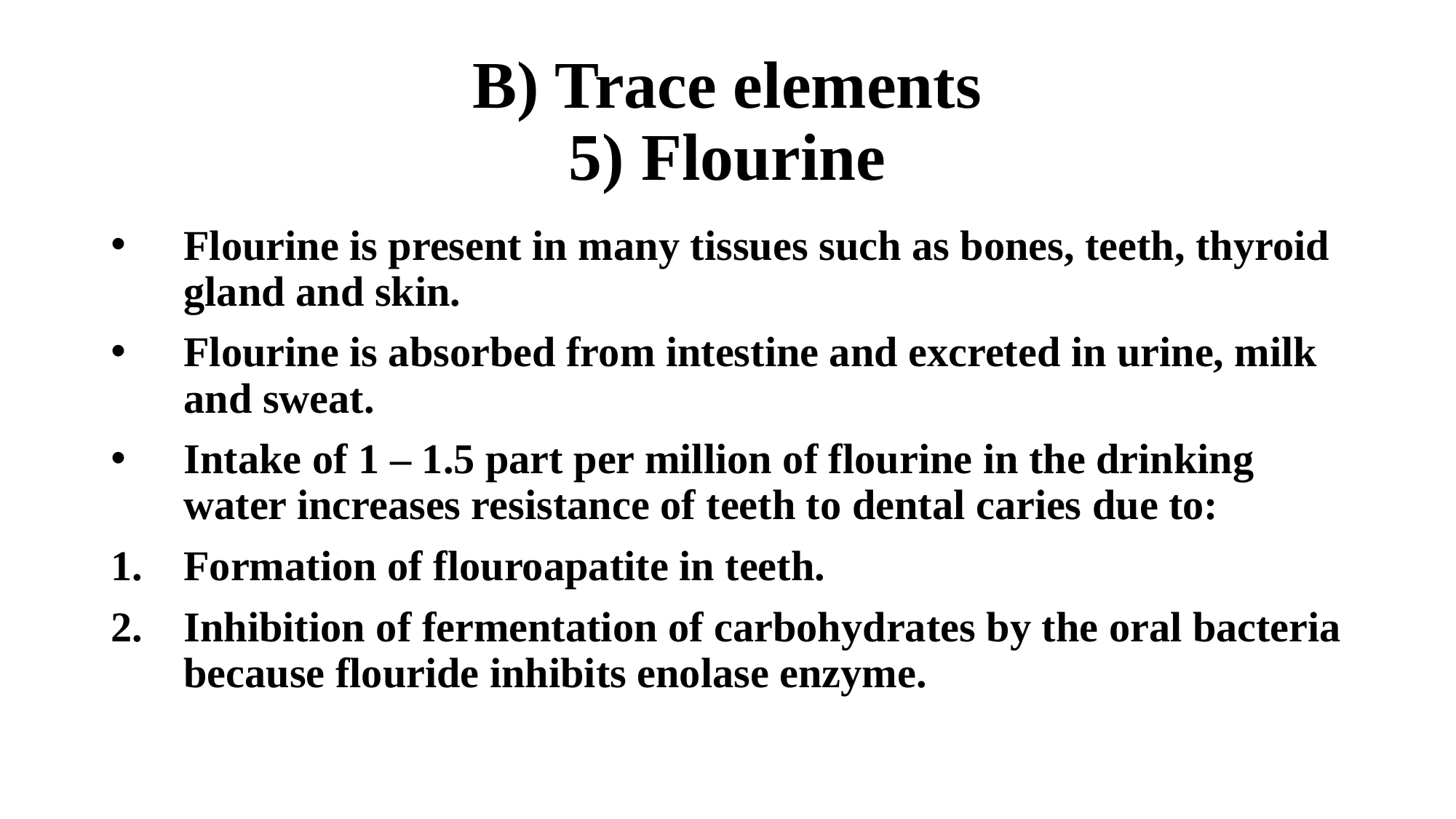

# B) Trace elements 5) Flourine
Flourine is present in many tissues such as bones, teeth, thyroid gland and skin.
Flourine is absorbed from intestine and excreted in urine, milk and sweat.
Intake of 1 – 1.5 part per million of flourine in the drinking water increases resistance of teeth to dental caries due to:
Formation of flouroapatite in teeth.
Inhibition of fermentation of carbohydrates by the oral bacteria because flouride inhibits enolase enzyme.